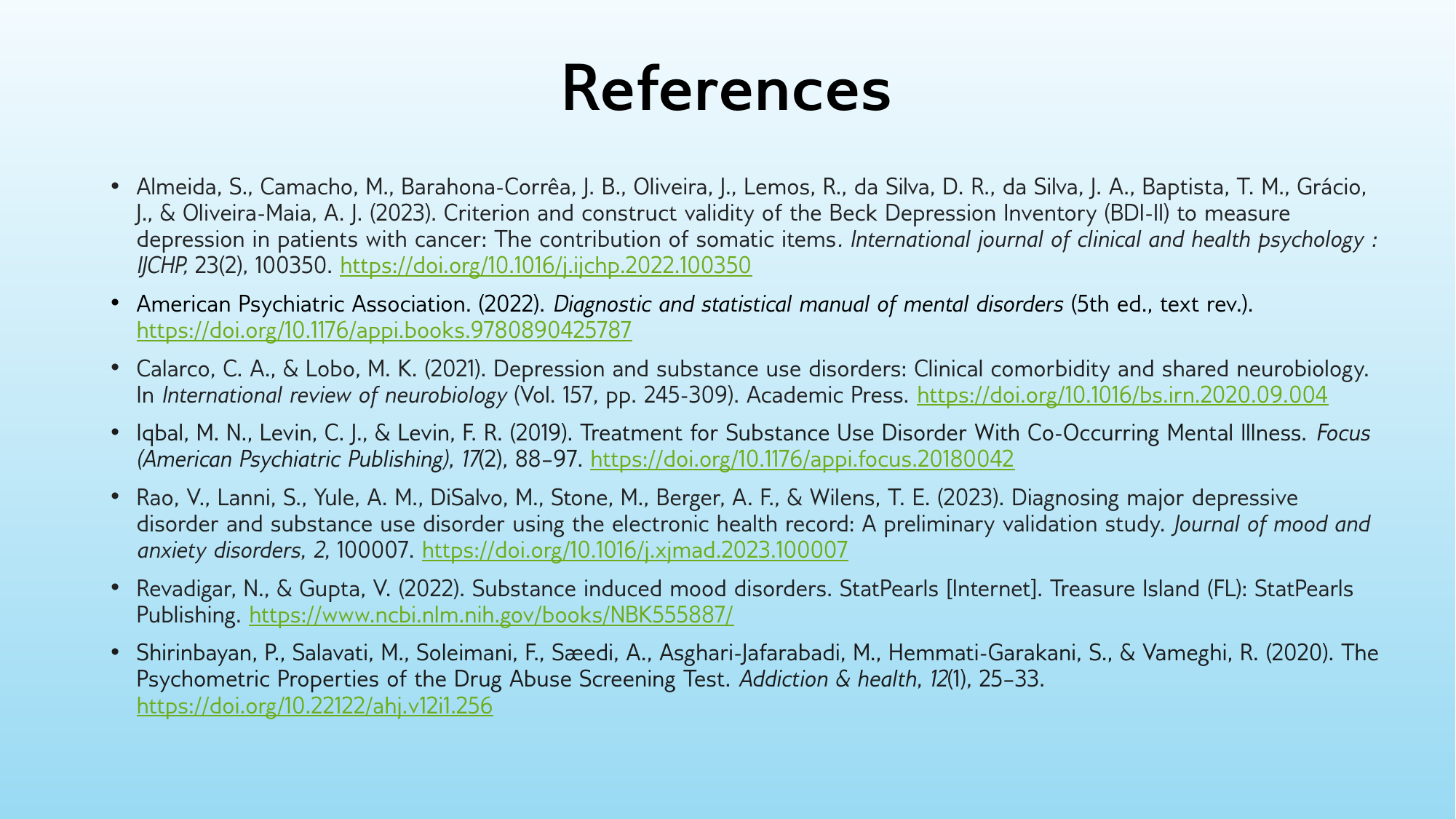

# References
Almeida, S., Camacho, M., Barahona-Corrêa, J. B., Oliveira, J., Lemos, R., da Silva, D. R., da Silva, J. A., Baptista, T. M., Grácio, J., & Oliveira-Maia, A. J. (2023). Criterion and construct validity of the Beck Depression Inventory (BDI-II) to measure depression in patients with cancer: The contribution of somatic items. International journal of clinical and health psychology : IJCHP, 23(2), 100350. https://doi.org/10.1016/j.ijchp.2022.100350
American Psychiatric Association. (2022). Diagnostic and statistical manual of mental disorders (5th ed., text rev.).  https://doi.org/10.1176/appi.books.9780890425787
Calarco, C. A., & Lobo, M. K. (2021). Depression and substance use disorders: Clinical comorbidity and shared neurobiology. In International review of neurobiology (Vol. 157, pp. 245-309). Academic Press. https://doi.org/10.1016/bs.irn.2020.09.004
Iqbal, M. N., Levin, C. J., & Levin, F. R. (2019). Treatment for Substance Use Disorder With Co-Occurring Mental Illness. Focus (American Psychiatric Publishing), 17(2), 88–97. https://doi.org/10.1176/appi.focus.20180042
Rao, V., Lanni, S., Yule, A. M., DiSalvo, M., Stone, M., Berger, A. F., & Wilens, T. E. (2023). Diagnosing major depressive disorder and substance use disorder using the electronic health record: A preliminary validation study. Journal of mood and anxiety disorders, 2, 100007. https://doi.org/10.1016/j.xjmad.2023.100007
Revadigar, N., & Gupta, V. (2022). Substance induced mood disorders. StatPearls [Internet]. Treasure Island (FL): StatPearls Publishing. https://www.ncbi.nlm.nih.gov/books/NBK555887/
Shirinbayan, P., Salavati, M., Soleimani, F., Saeedi, A., Asghari-Jafarabadi, M., Hemmati-Garakani, S., & Vameghi, R. (2020). The Psychometric Properties of the Drug Abuse Screening Test. Addiction & health, 12(1), 25–33. https://doi.org/10.22122/ahj.v12i1.256